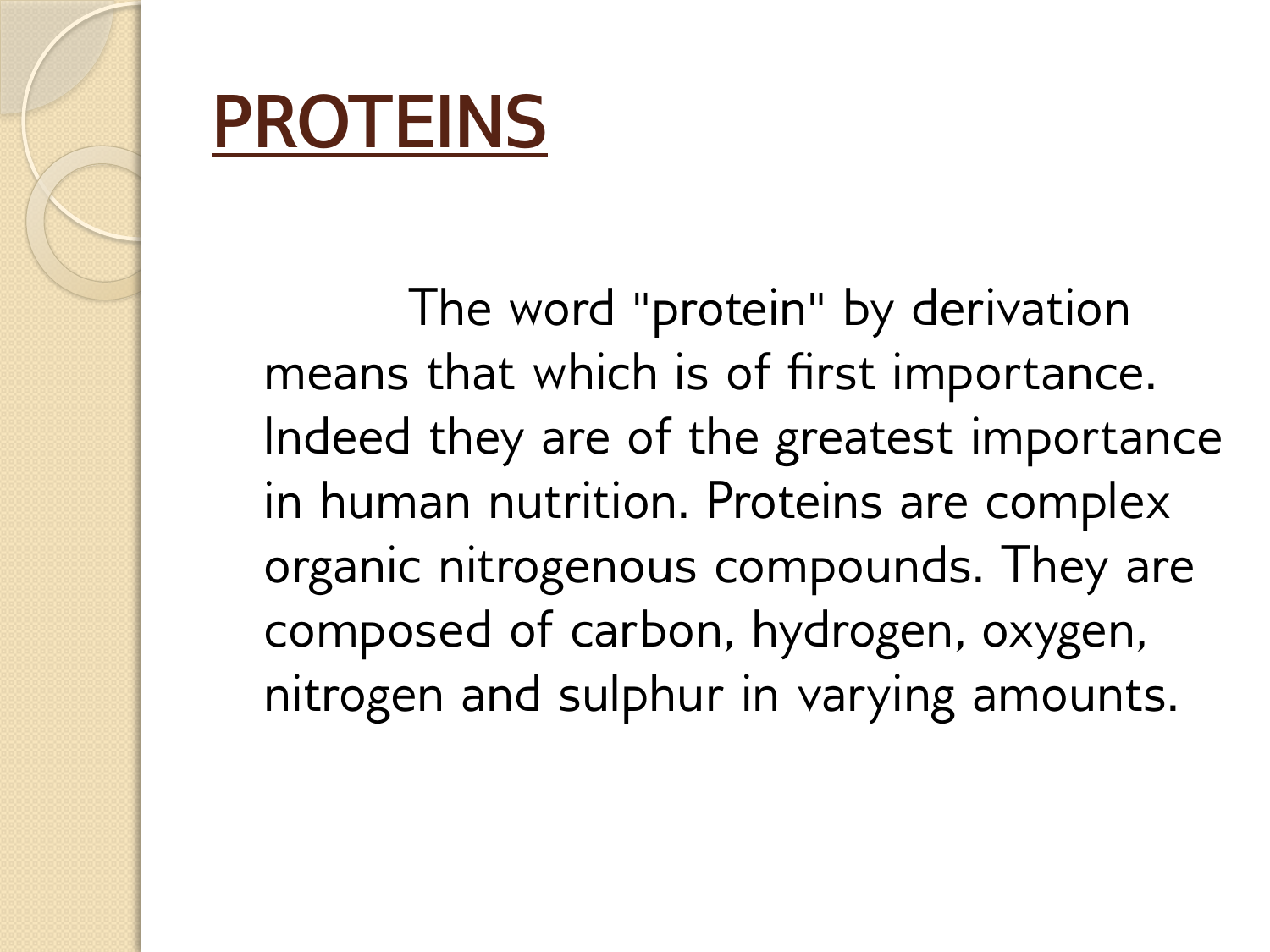

# PROTEINS
         The word "protein" by derivation means that which is of first importance. Indeed they are of the greatest importance
in human nutrition. Proteins are complex organic nitrogenous compounds. They are composed of carbon, hydrogen, oxygen, nitrogen and sulphur in varying amounts.